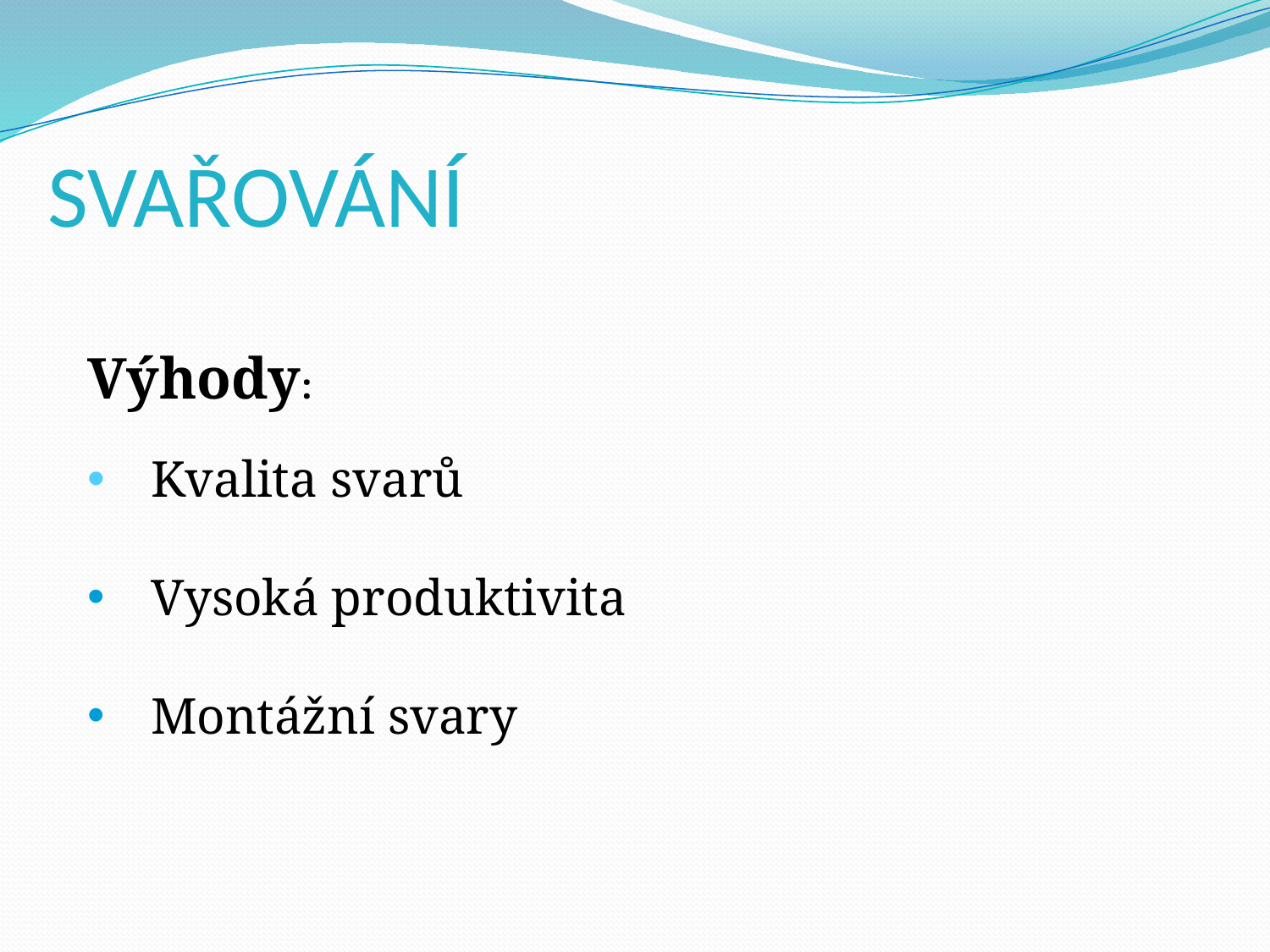

SVAŘOVÁNÍ
Výhody:

Kvalita svarů

Vysoká produktivita

Montážní svary